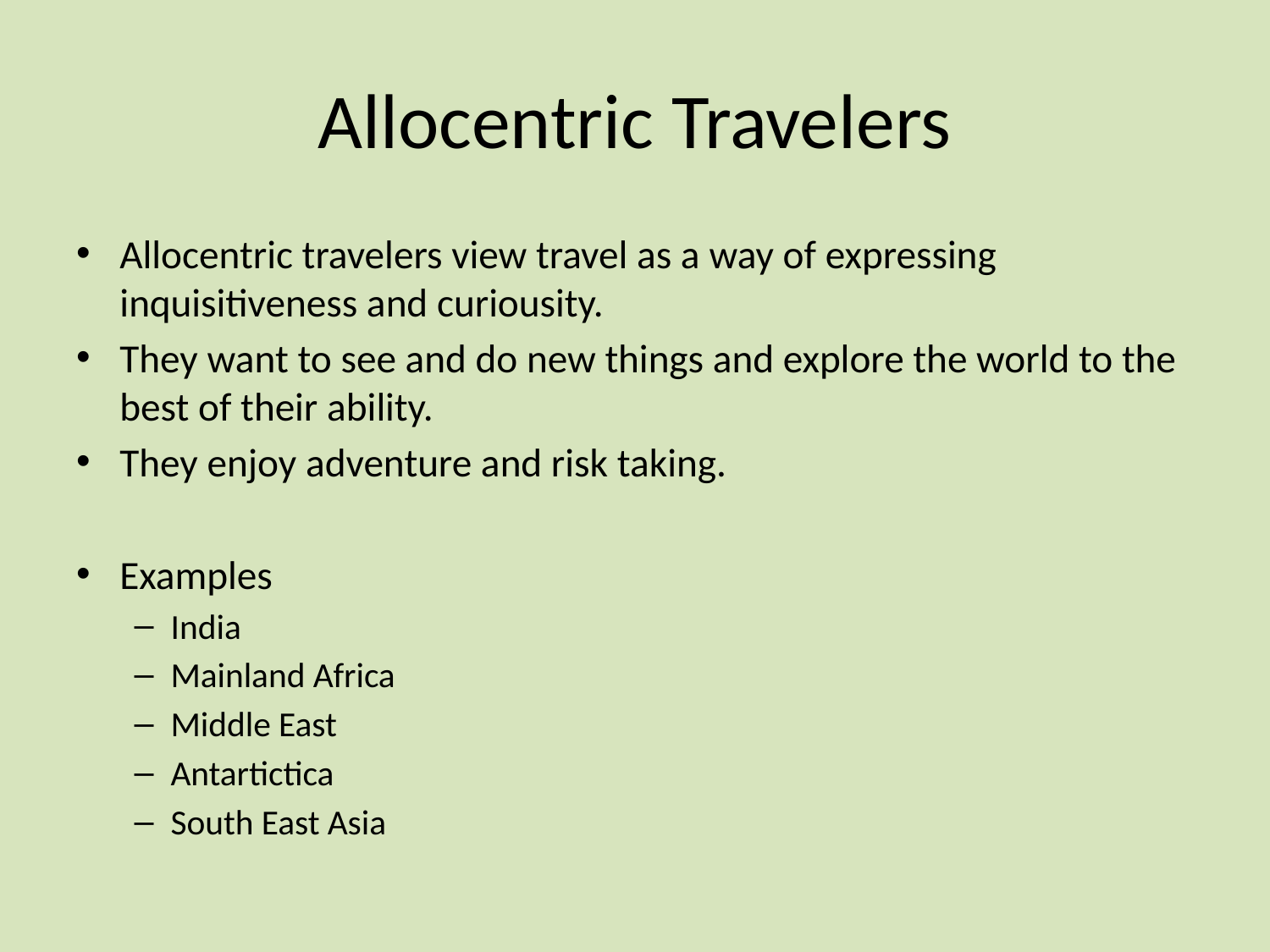

# Allocentric Travelers
Allocentric travelers view travel as a way of expressing inquisitiveness and curiousity.
They want to see and do new things and explore the world to the best of their ability.
They enjoy adventure and risk taking.

Examples
India
Mainland Africa
Middle East
Antartictica
South East Asia